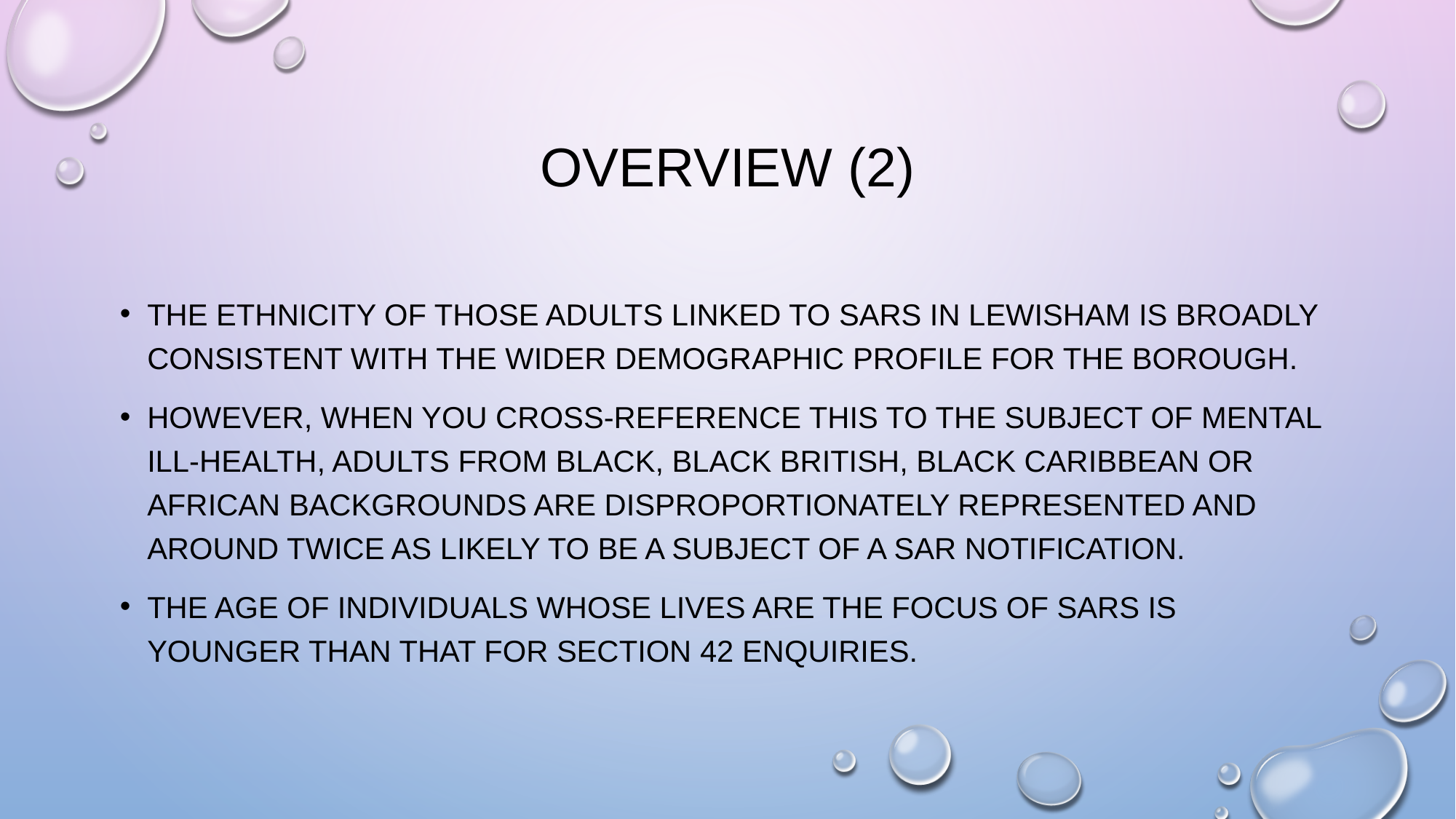

# Overview (2)
the ethnicity of those adults linked to SARs in Lewisham is broadly consistent with the wider demographic profile for the borough.
However, when you cross-reference this to the subject of mental ill-health, adults from Black, Black British, Black Caribbean or African backgrounds are disproportionately represented and around twice as likely to be a subject of a SAR Notification.
The age of individuals whose lives are the focus of sars is younger than that for section 42 enquiries.